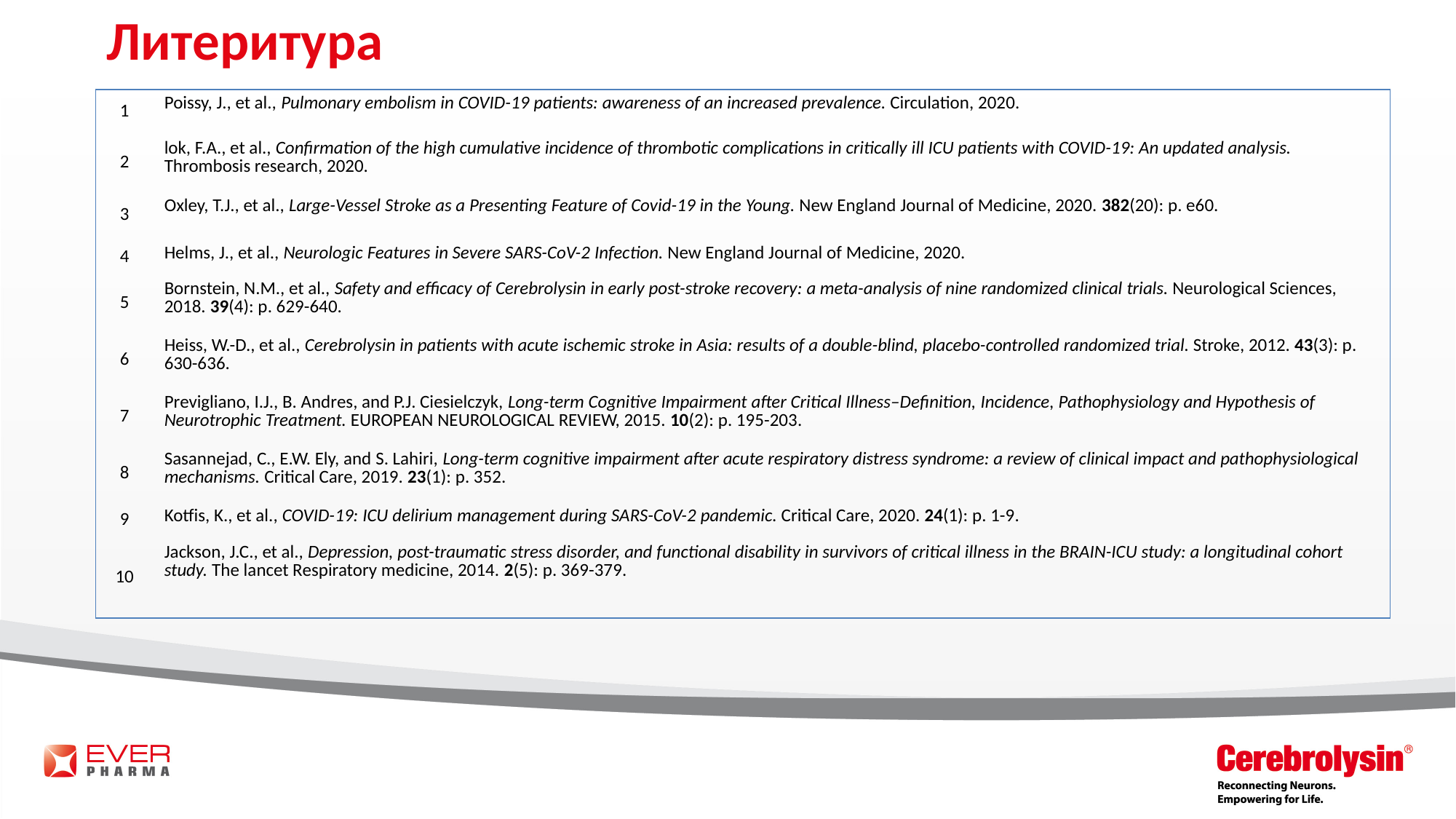

# Литеритура
| 1 | Poissy, J., et al., Pulmonary embolism in COVID-19 patients: awareness of an increased prevalence. Circulation, 2020. |
| --- | --- |
| 2 | lok, F.A., et al., Confirmation of the high cumulative incidence of thrombotic complications in critically ill ICU patients with COVID-19: An updated analysis. Thrombosis research, 2020. |
| 3 | Oxley, T.J., et al., Large-Vessel Stroke as a Presenting Feature of Covid-19 in the Young. New England Journal of Medicine, 2020. 382(20): p. e60. |
| 4 | Helms, J., et al., Neurologic Features in Severe SARS-CoV-2 Infection. New England Journal of Medicine, 2020. |
| 5 | Bornstein, N.M., et al., Safety and efficacy of Cerebrolysin in early post-stroke recovery: a meta-analysis of nine randomized clinical trials. Neurological Sciences, 2018. 39(4): p. 629-640. |
| 6 | Heiss, W.-D., et al., Cerebrolysin in patients with acute ischemic stroke in Asia: results of a double-blind, placebo-controlled randomized trial. Stroke, 2012. 43(3): p. 630-636. |
| 7 | Previgliano, I.J., B. Andres, and P.J. Ciesielczyk, Long-term Cognitive Impairment after Critical Illness–Definition, Incidence, Pathophysiology and Hypothesis of Neurotrophic Treatment. EUROPEAN NEUROLOGICAL REVIEW, 2015. 10(2): p. 195-203. |
| 8 | Sasannejad, C., E.W. Ely, and S. Lahiri, Long-term cognitive impairment after acute respiratory distress syndrome: a review of clinical impact and pathophysiological mechanisms. Critical Care, 2019. 23(1): p. 352. |
| 9 | Kotfis, K., et al., COVID-19: ICU delirium management during SARS-CoV-2 pandemic. Critical Care, 2020. 24(1): p. 1-9. |
| 10 | Jackson, J.C., et al., Depression, post-traumatic stress disorder, and functional disability in survivors of critical illness in the BRAIN-ICU study: a longitudinal cohort study. The lancet Respiratory medicine, 2014. 2(5): p. 369-379. |